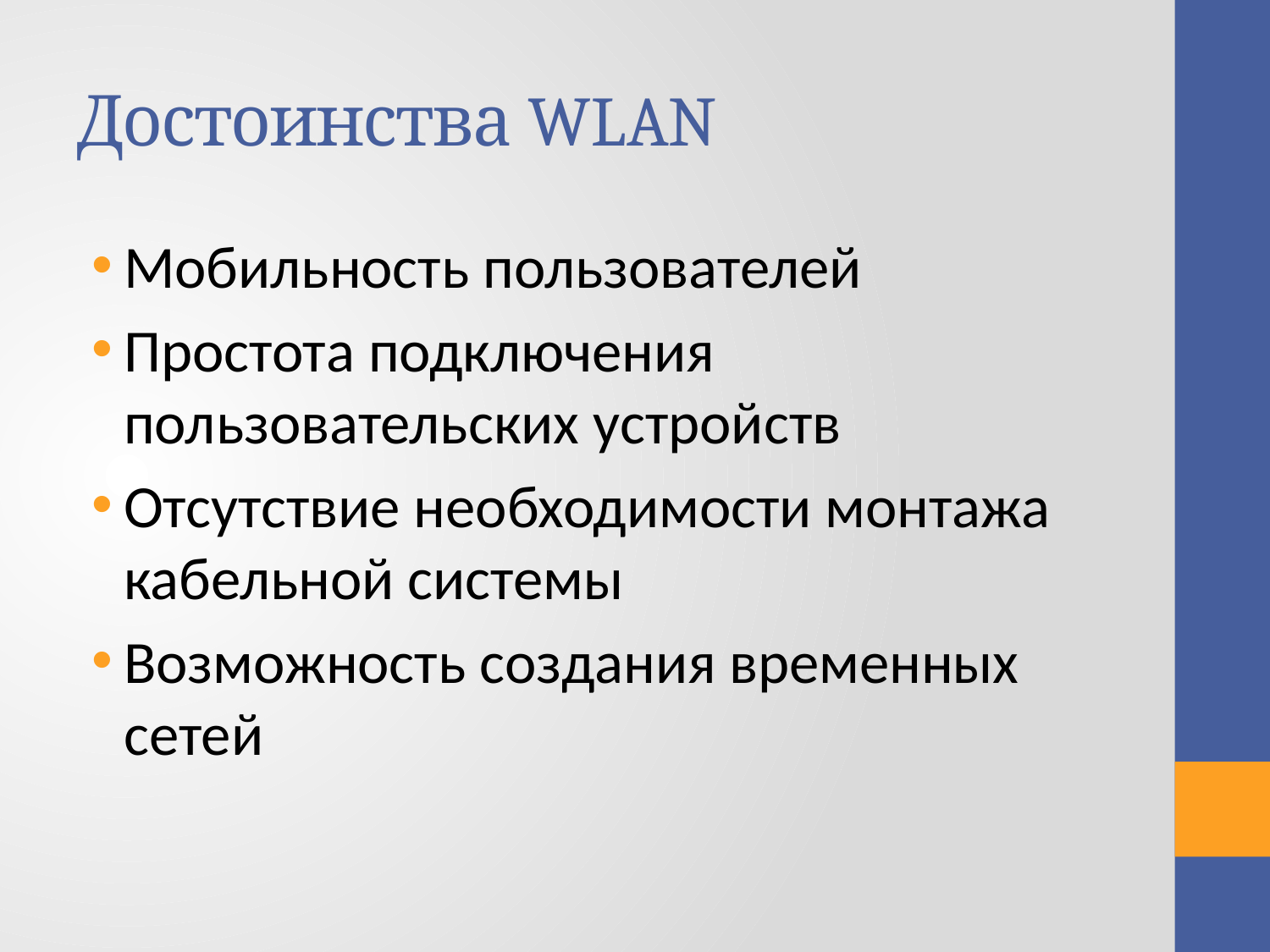

# Достоинства WLAN
Мобильность пользователей
Простота подключения пользовательских устройств
Отсутствие необходимости монтажа кабельной системы
Возможность создания временных сетей